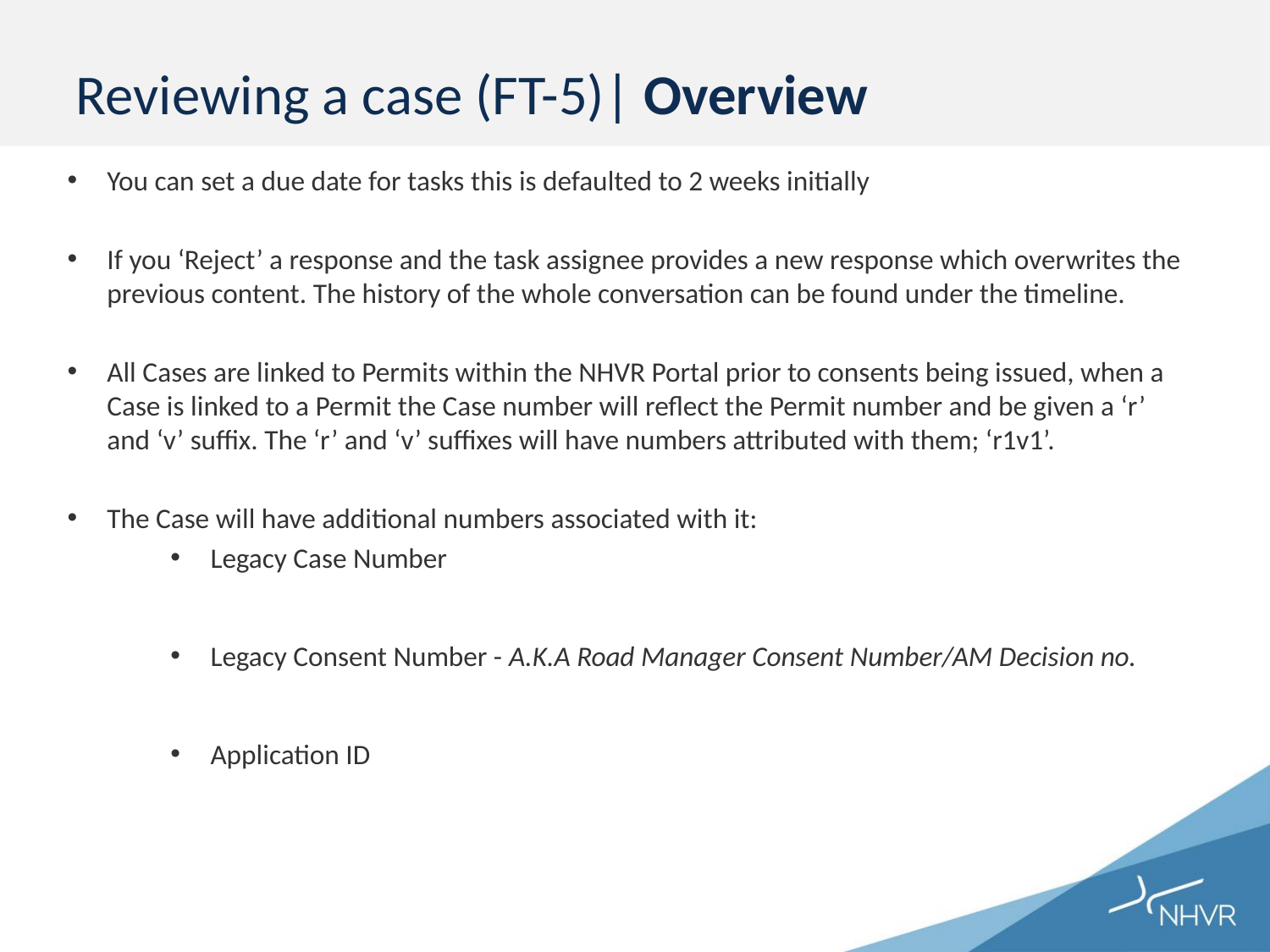

# Reviewing a case (FT-5)| Overview
You can set a due date for tasks this is defaulted to 2 weeks initially

If you ‘Reject’ a response and the task assignee provides a new response which overwrites the previous content. The history of the whole conversation can be found under the timeline.

All Cases are linked to Permits within the NHVR Portal prior to consents being issued, when a Case is linked to a Permit the Case number will reflect the Permit number and be given a ‘r’ and ‘v’ suffix. The ‘r’ and ‘v’ suffixes will have numbers attributed with them; ‘r1v1’.

The Case will have additional numbers associated with it:
Legacy Case Number

Legacy Consent Number - A.K.A Road Manager Consent Number/AM Decision no.

Application ID